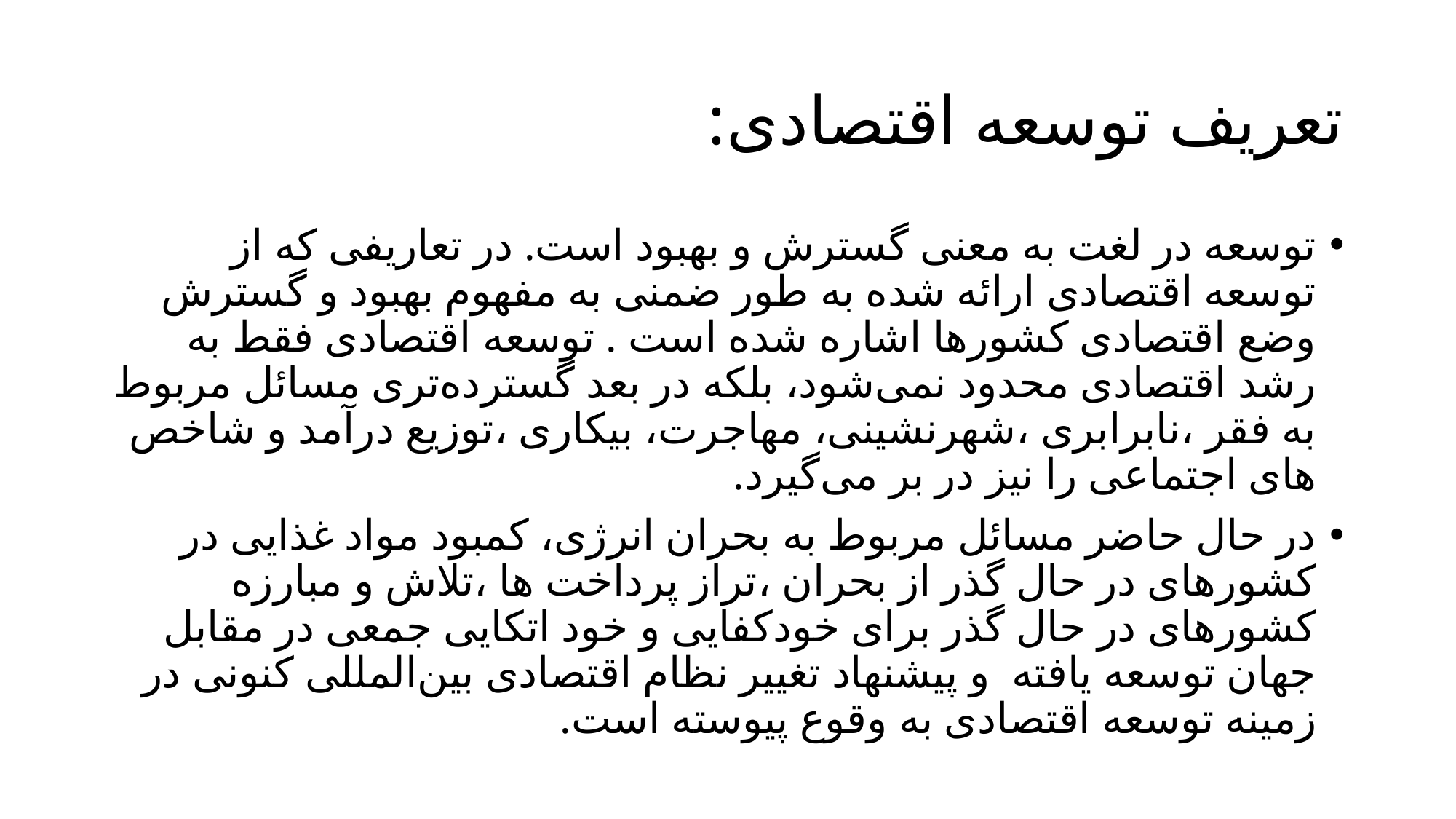

# تعریف توسعه اقتصادی:
توسعه در لغت به معنی گسترش و بهبود است. در تعاریفی که از توسعه اقتصادی ارائه شده به طور ضمنی به مفهوم بهبود و گسترش وضع اقتصادی کشورها اشاره شده است . توسعه اقتصادی فقط به رشد اقتصادی محدود نمی‌شود، بلکه در بعد گسترده‌تری مسائل مربوط به فقر ،نابرابری ،شهرنشینی، مهاجرت، بیکاری ،توزیع درآمد و شاخص های اجتماعی را نیز در بر می‌گیرد.
در حال حاضر مسائل مربوط به بحران انرژی، کمبود مواد غذایی در کشورهای در حال گذر از بحران ،تراز پرداخت ها ،تلاش و مبارزه کشورهای در حال گذر برای خودکفایی و خود اتکایی جمعی در مقابل جهان توسعه یافته  و پیشنهاد تغییر نظام اقتصادی بین‌المللی کنونی در زمینه توسعه اقتصادی به وقوع پیوسته است.